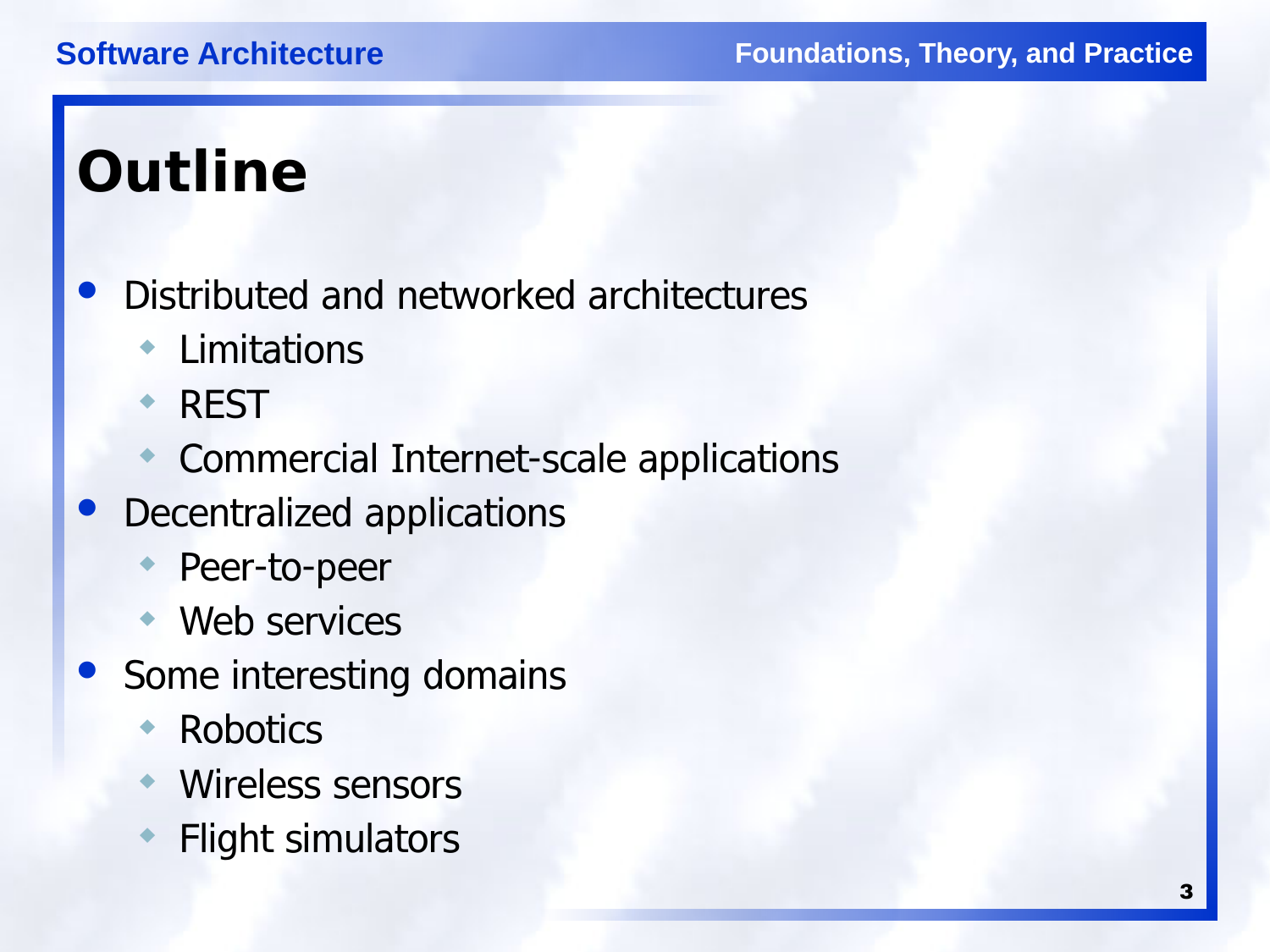

# Outline
Distributed and networked architectures
Limitations
REST
Commercial Internet-scale applications
Decentralized applications
Peer-to-peer
Web services
Some interesting domains
Robotics
Wireless sensors
Flight simulators
3